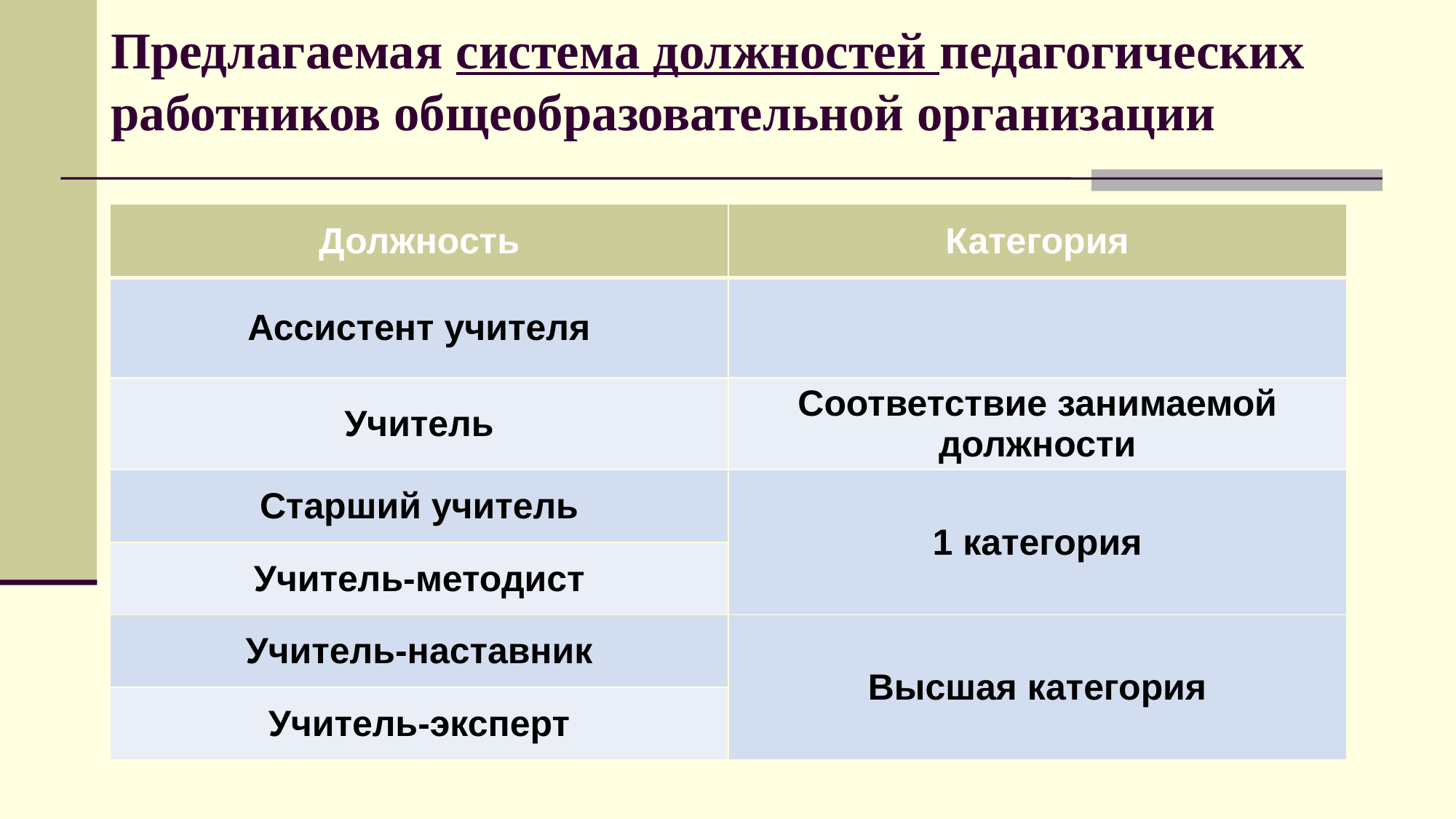

Предлагаемая система должностей педагогических работников общеобразовательной организации
| Должность | Категория |
| --- | --- |
| Ассистент учителя |  |
| Учитель | Соответствие занимаемой должности |
| Старший учитель | 1 категория |
| Учитель-методист |  |
| Учитель-наставник | Высшая категория |
| Учитель-эксперт |  |